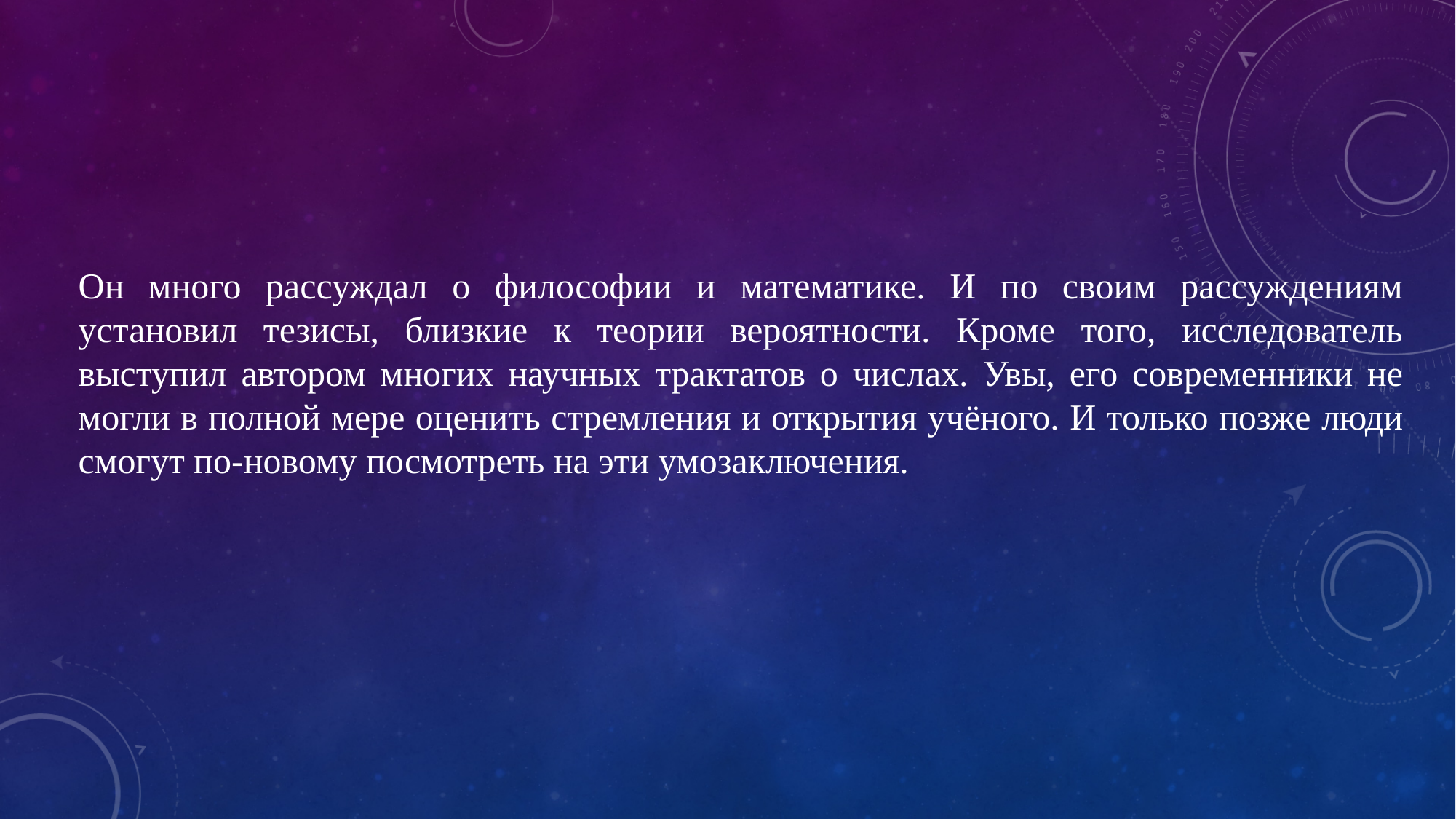

Он много рассуждал о философии и математике. И по своим рассуждениям установил тезисы, близкие к теории вероятности. Кроме того, исследователь выступил автором многих научных трактатов о числах. Увы, его современники не могли в полной мере оценить стремления и открытия учёного. И только позже люди смогут по-новому посмотреть на эти умозаключения.